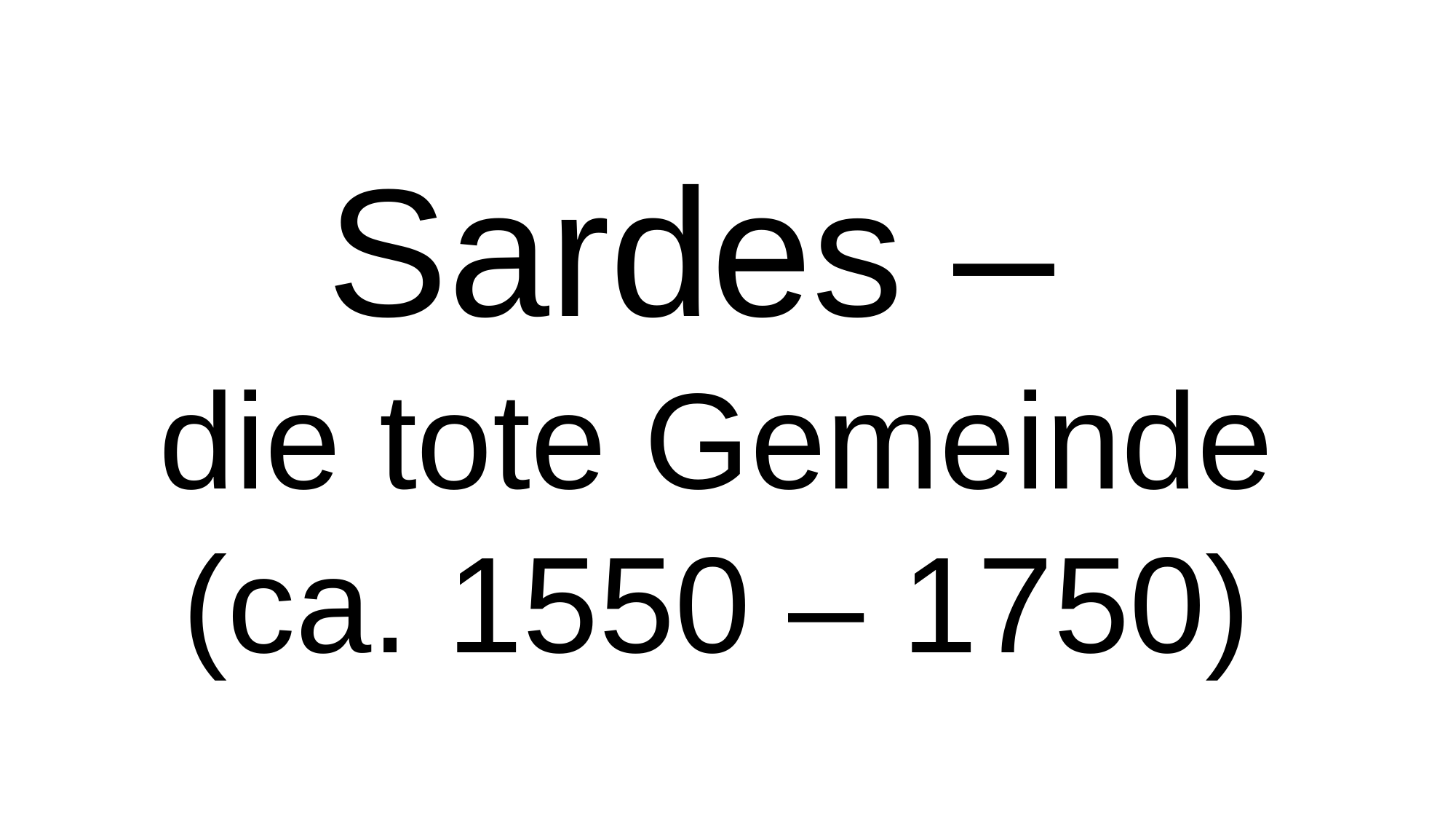

Sardes –
die tote Gemeinde
(ca. 1550 – 1750)

https://dwellingintheword.wordpress.com/2019/09/02/2696-revelation-1/